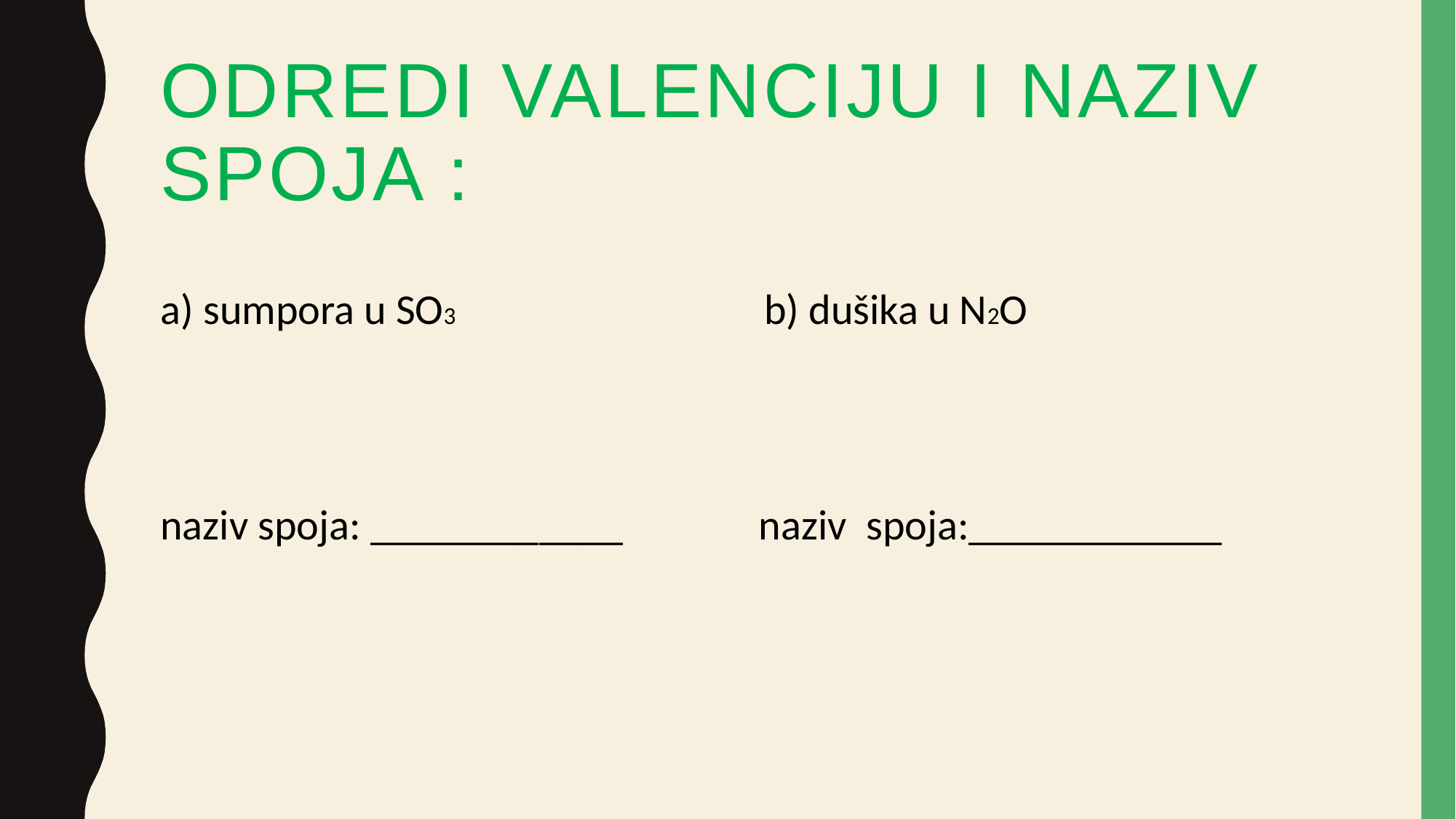

# Odredi valenciju i naziv spoja :
a) sumpora u SO3                                b) dušika u N2O

naziv spoja: ____________              naziv  spoja:____________